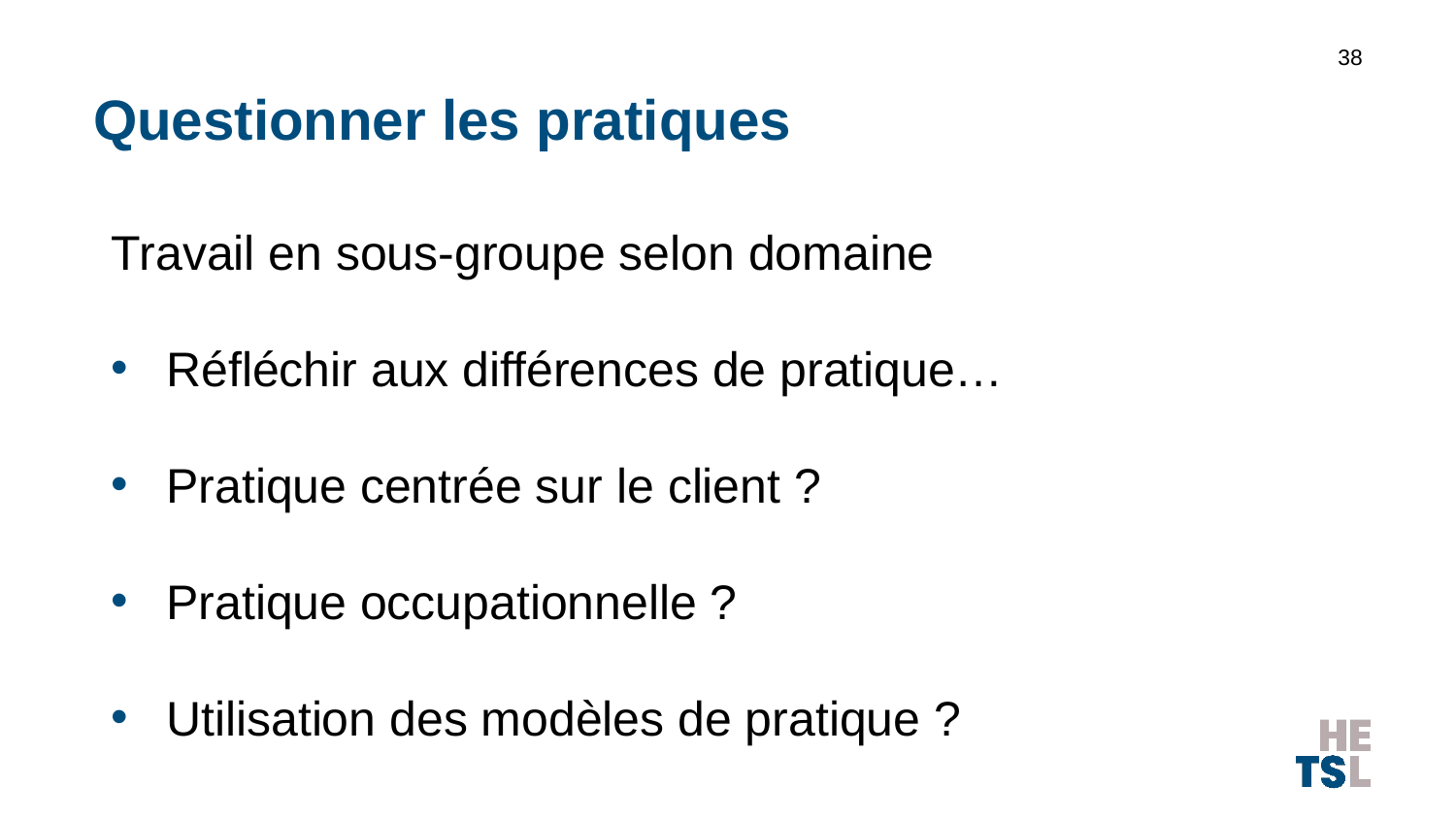

38
# Questionner les pratiques
Travail en sous-groupe selon domaine

Réfléchir aux différences de pratique…

Pratique centrée sur le client ?

Pratique occupationnelle ?

Utilisation des modèles de pratique ?